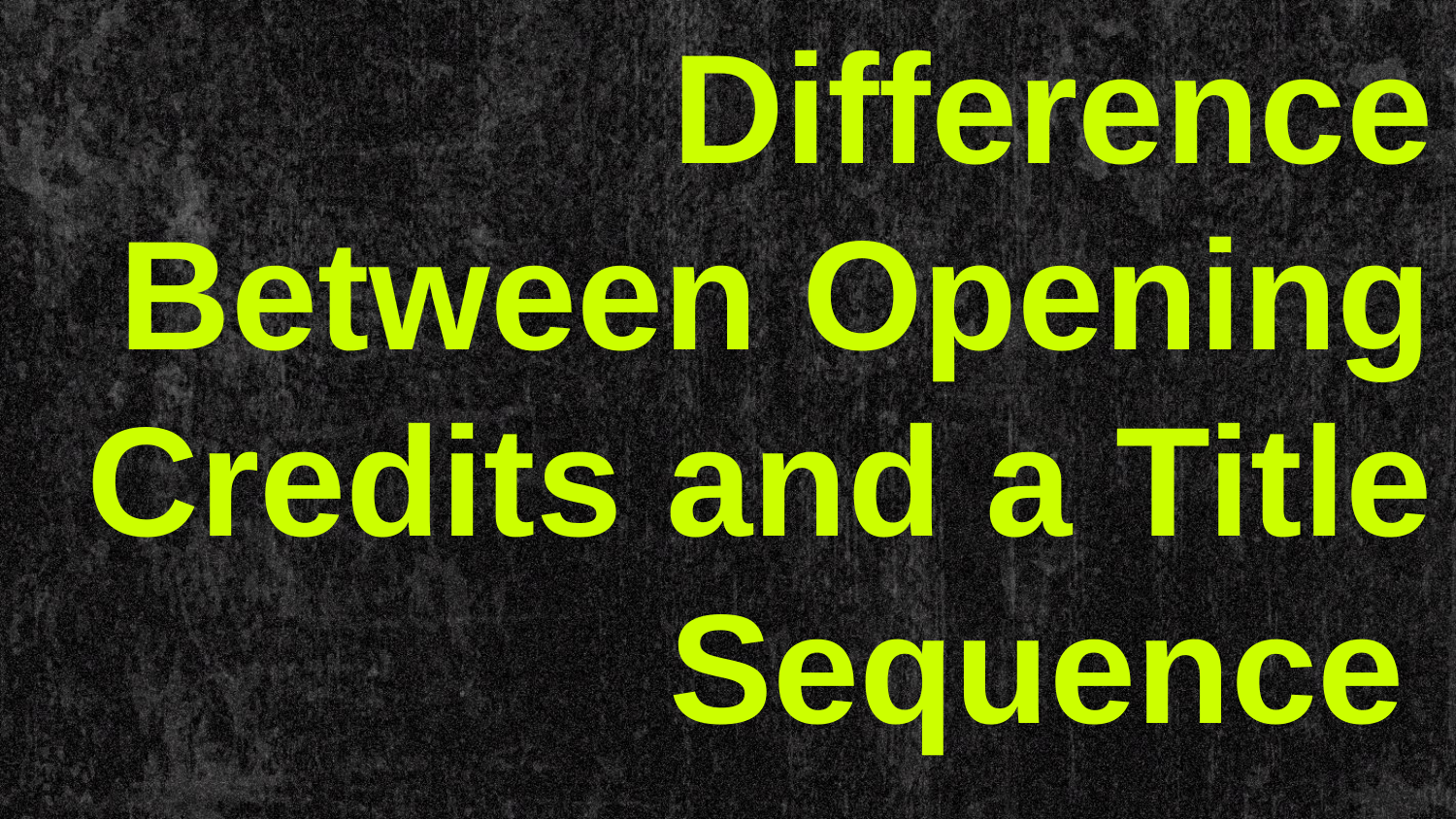

# Difference Between Opening Credits and a Title Sequence